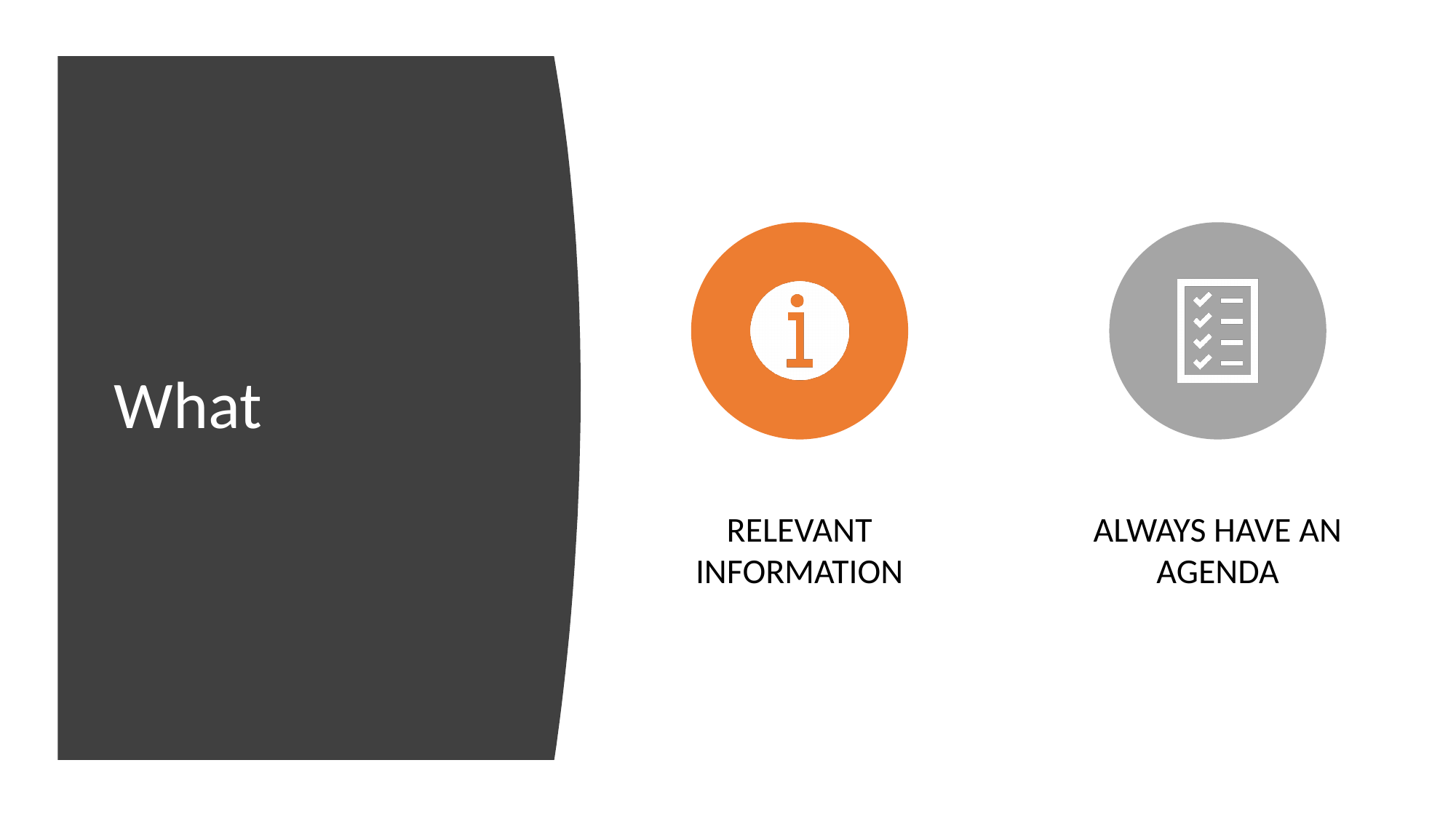

Relevant information
Always have an agenda

# What